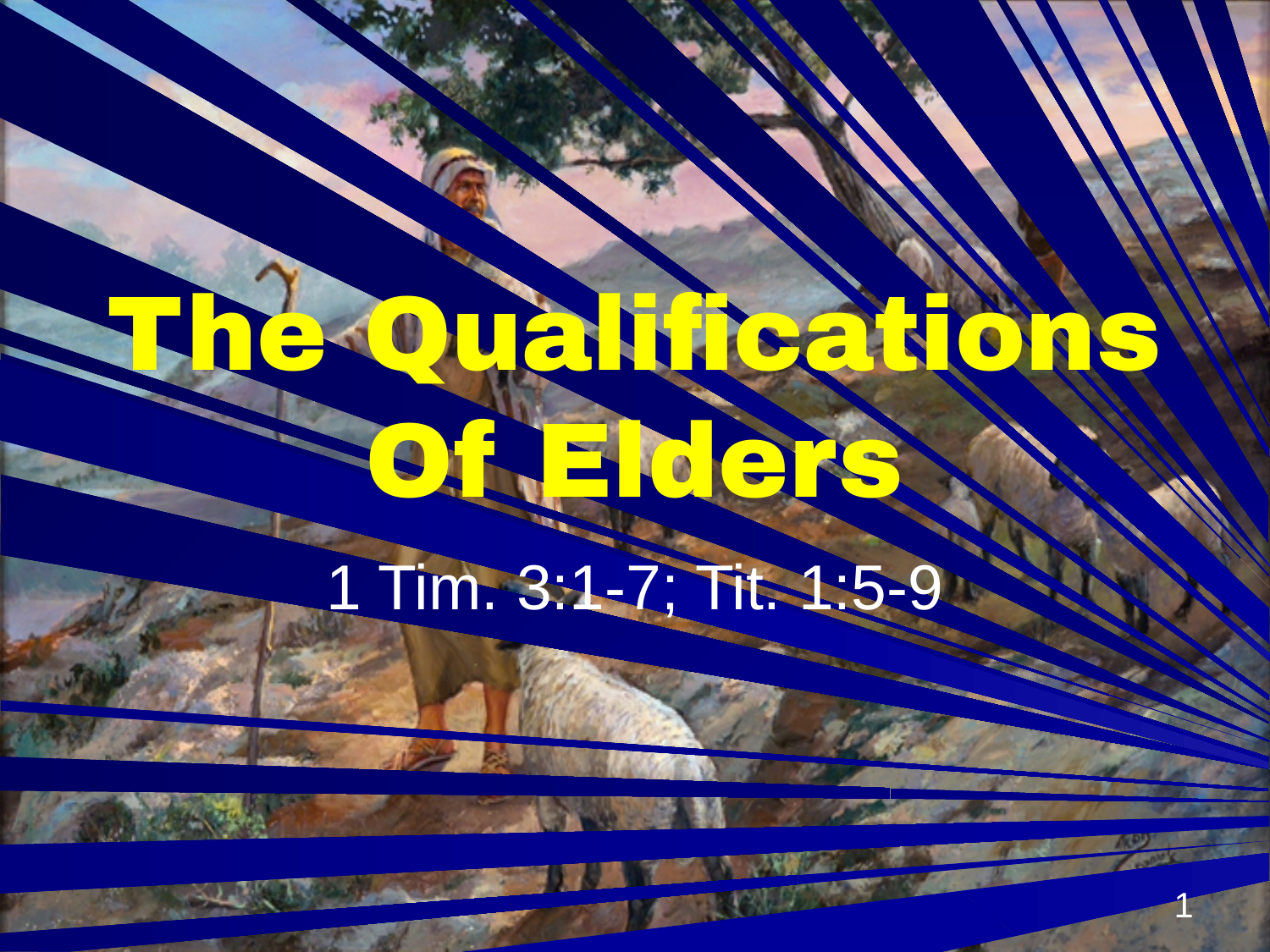

# The Qualifications Of Elders
1 Tim. 3:1-7; Tit. 1:5-9

1